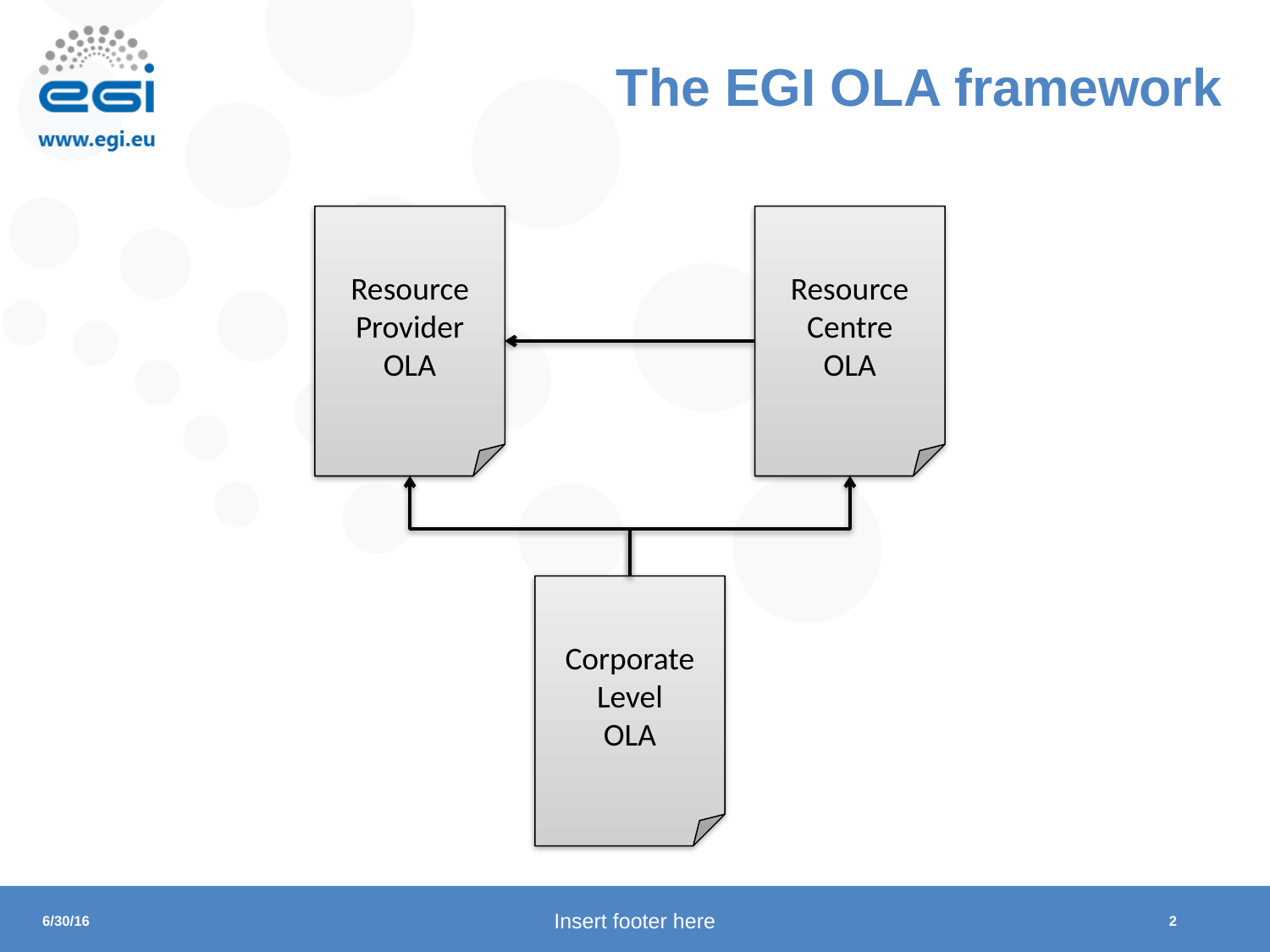

# The EGI OLA framework
Resource Provider
OLA
Resource Centre
OLA
Corporate Level
OLA
Insert footer here